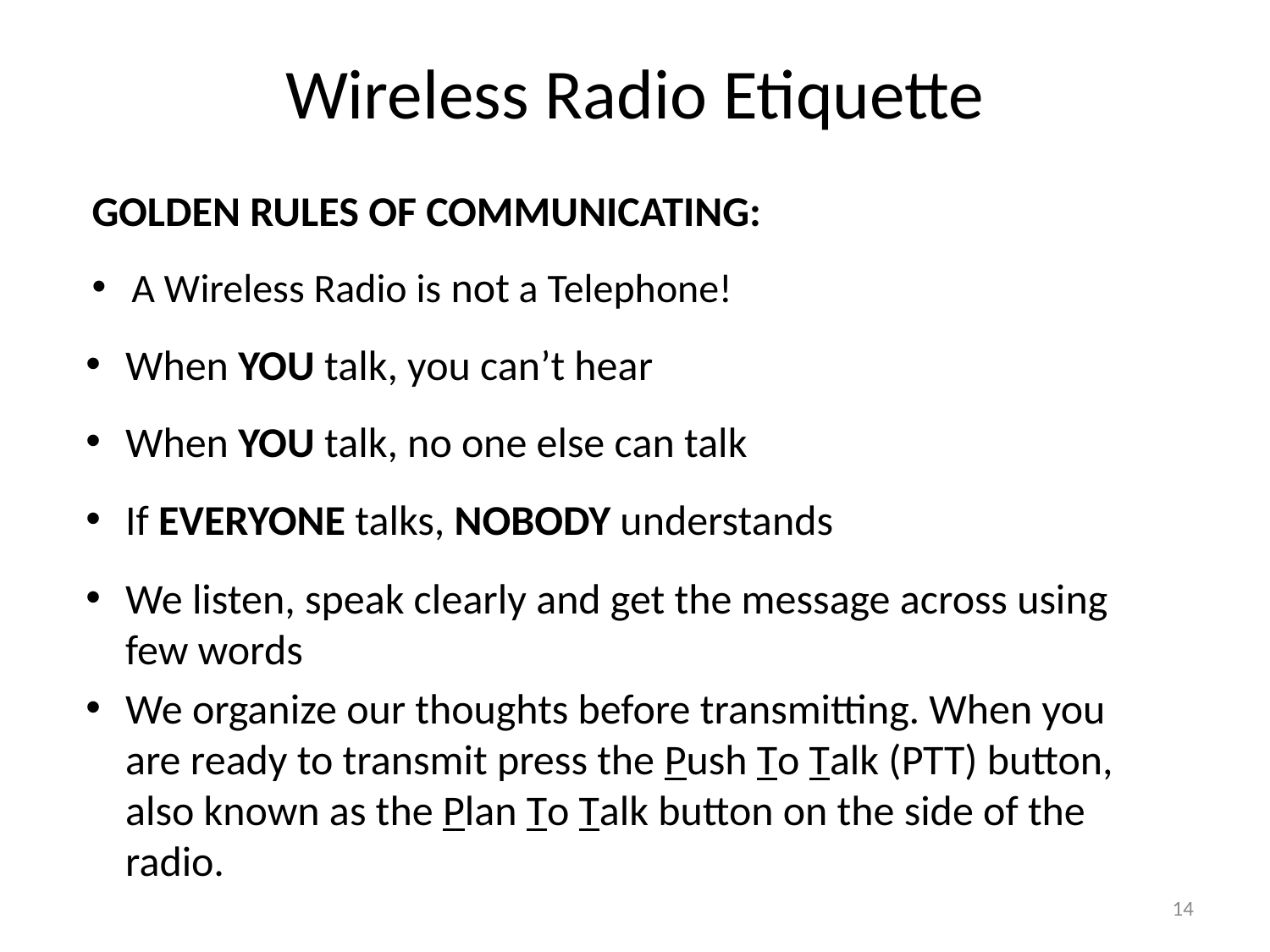

Wireless Radio Etiquette
GOLDEN RULES OF COMMUNICATING:
A Wireless Radio is not a Telephone!
When YOU talk, you can’t hear
When YOU talk, no one else can talk
If EVERYONE talks, NOBODY understands
We listen, speak clearly and get the message across using few words
We organize our thoughts before transmitting. When you are ready to transmit press the Push To Talk (PTT) button, also known as the Plan To Talk button on the side of the radio.
14